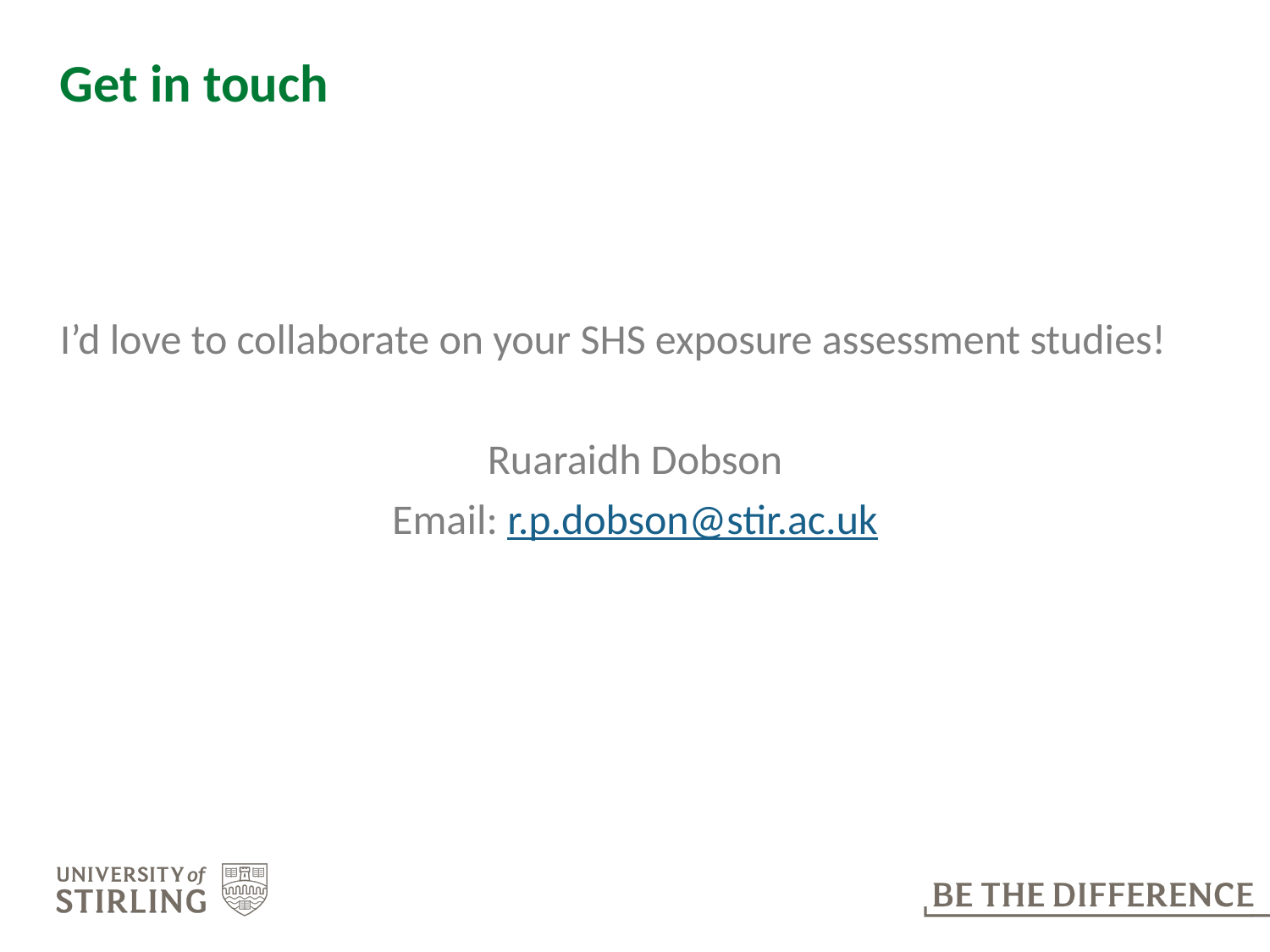

# Get in touch

I’d love to collaborate on your SHS exposure assessment studies!

Ruaraidh Dobson
Email: r.p.dobson@stir.ac.uk